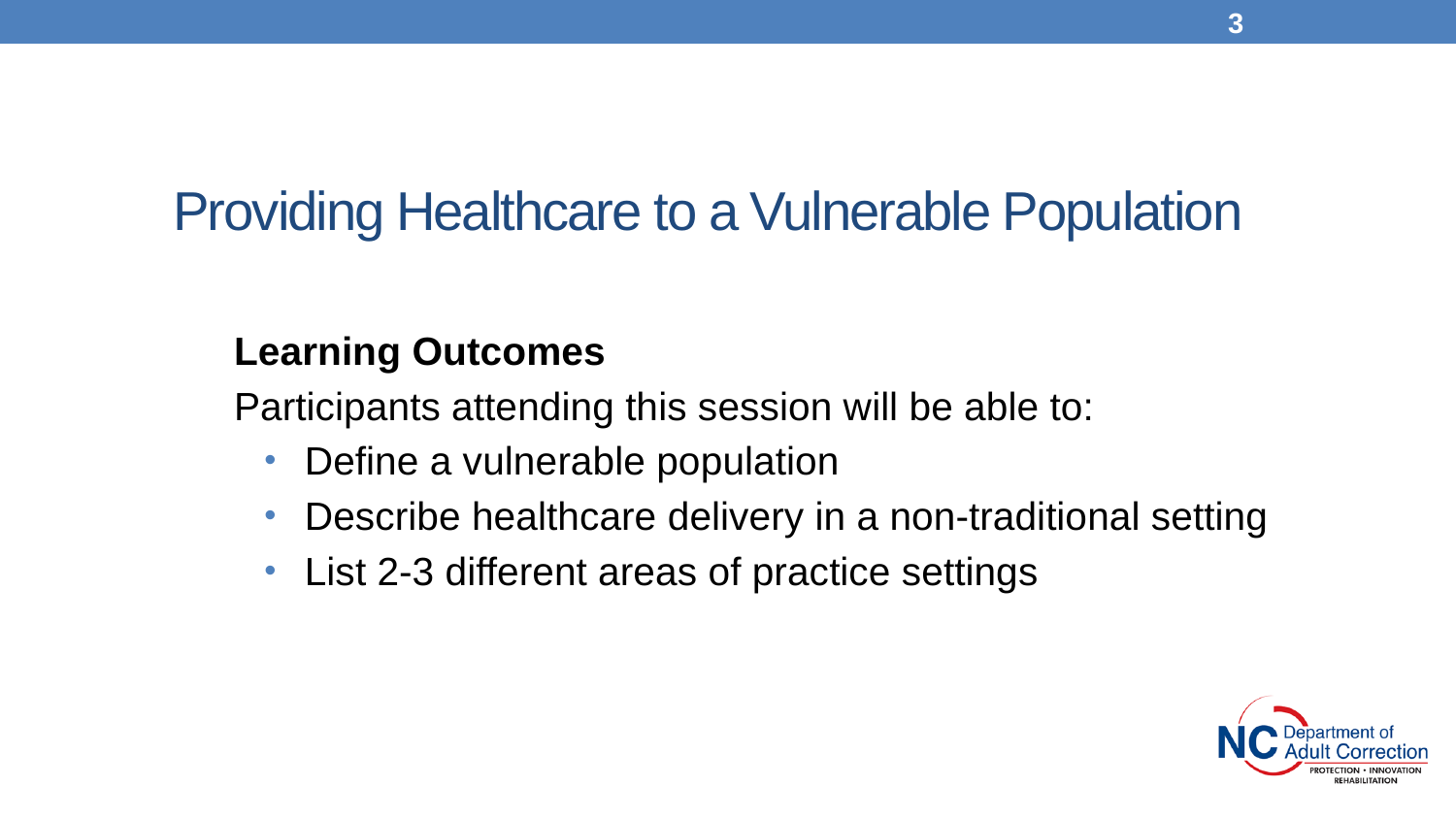

3
# Providing Healthcare to a Vulnerable Population
Learning Outcomes
Participants attending this session will be able to:
 Define a vulnerable population
 Describe healthcare delivery in a non-traditional setting
 List 2-3 different areas of practice settings